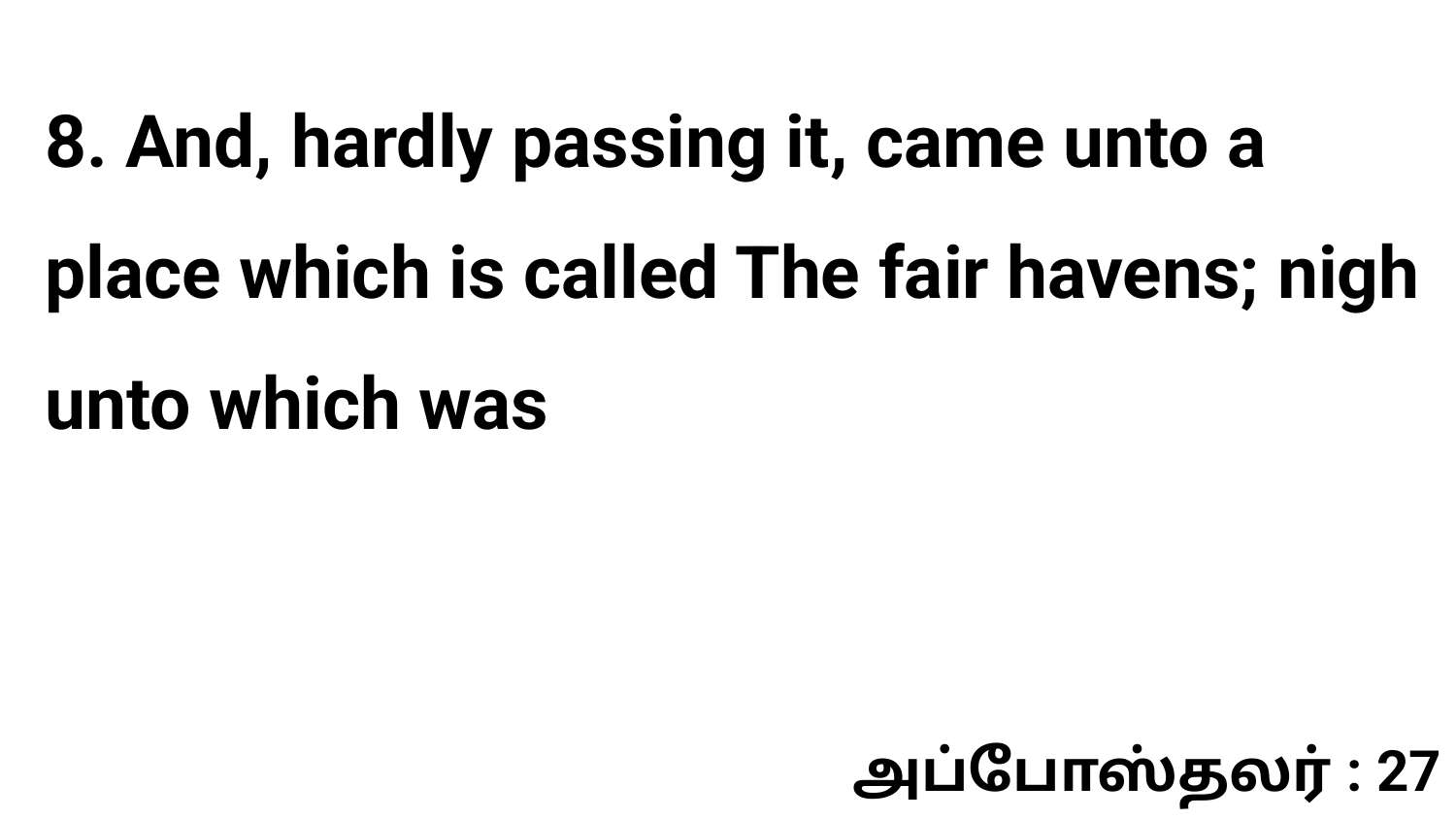

8. And, hardly passing it, came unto a place which is called The fair havens; nigh unto which was
அப்போஸ்தலர் : 27